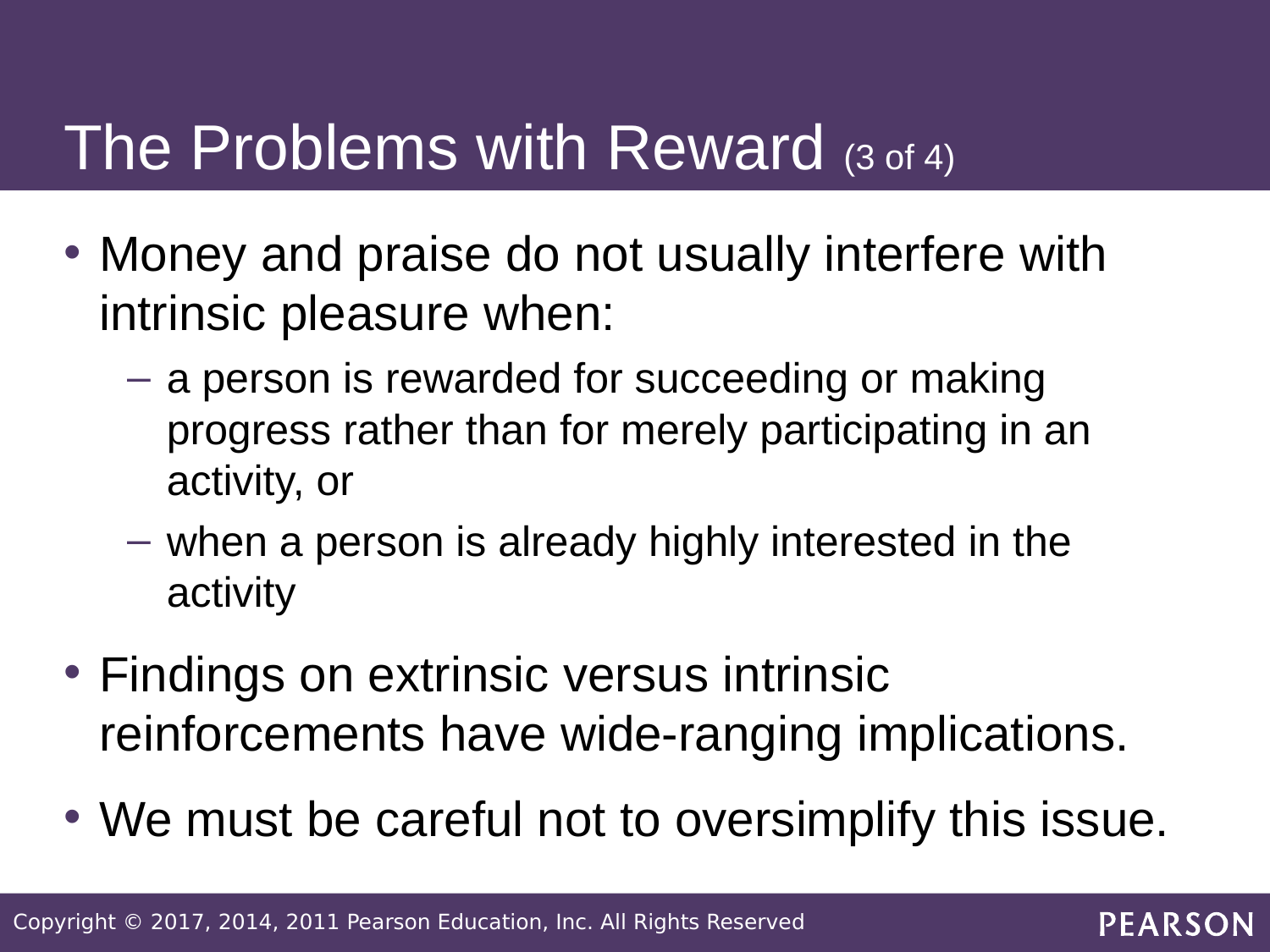

# The Problems with Reward (3 of 4)
Money and praise do not usually interfere with intrinsic pleasure when:
a person is rewarded for succeeding or making progress rather than for merely participating in an activity, or
when a person is already highly interested in the activity
Findings on extrinsic versus intrinsic reinforcements have wide-ranging implications.
We must be careful not to oversimplify this issue.